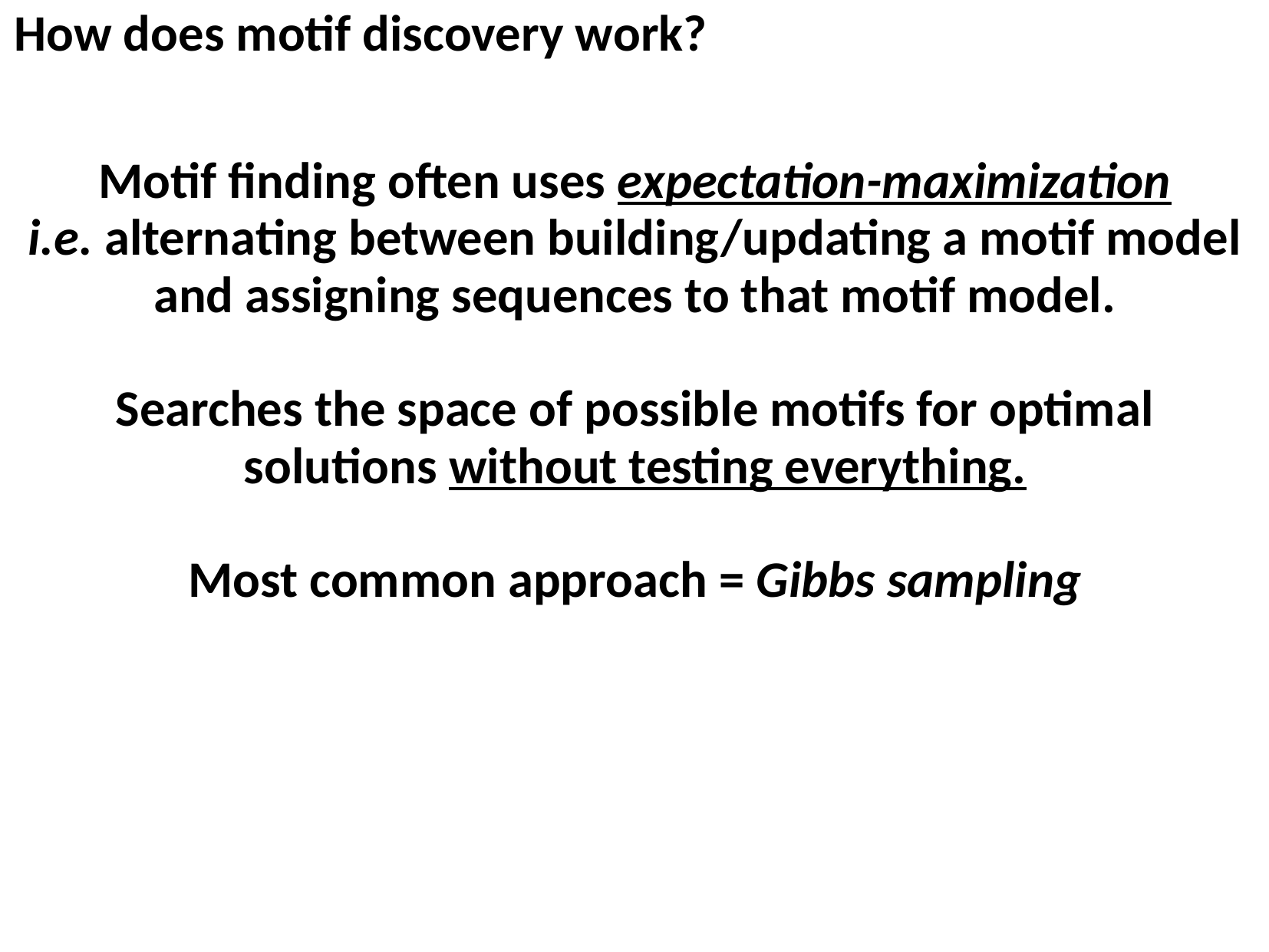

How does motif discovery work?
Motif finding often uses expectation-maximization
i.e. alternating between building/updating a motif model and assigning sequences to that motif model.

Searches the space of possible motifs for optimal solutions without testing everything.

Most common approach = Gibbs sampling